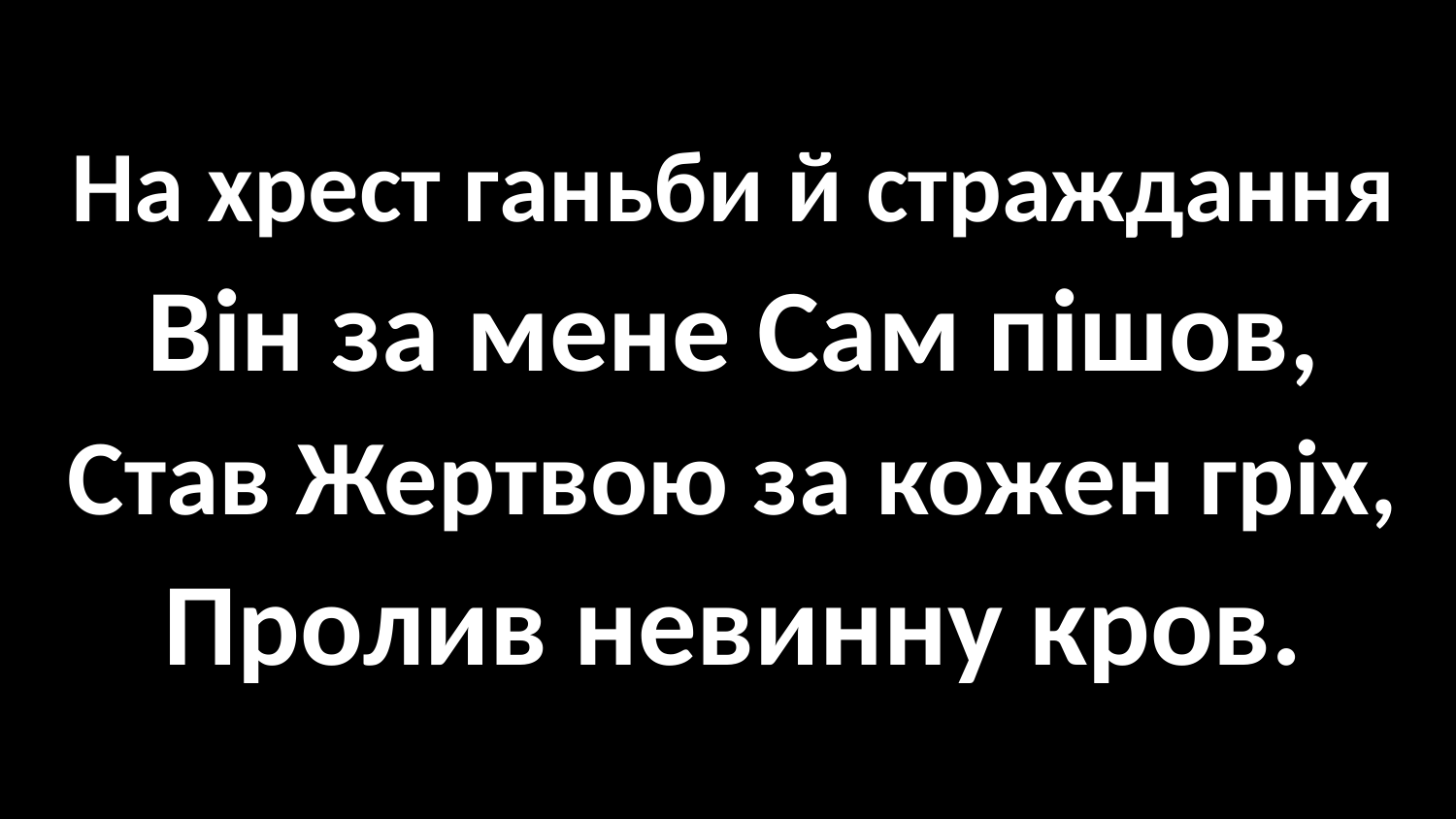

#
На хрест ганьби й страждання
Він за мене Сам пішов,
Став Жертвою за кожен гріх,
Пролив невинну кров.